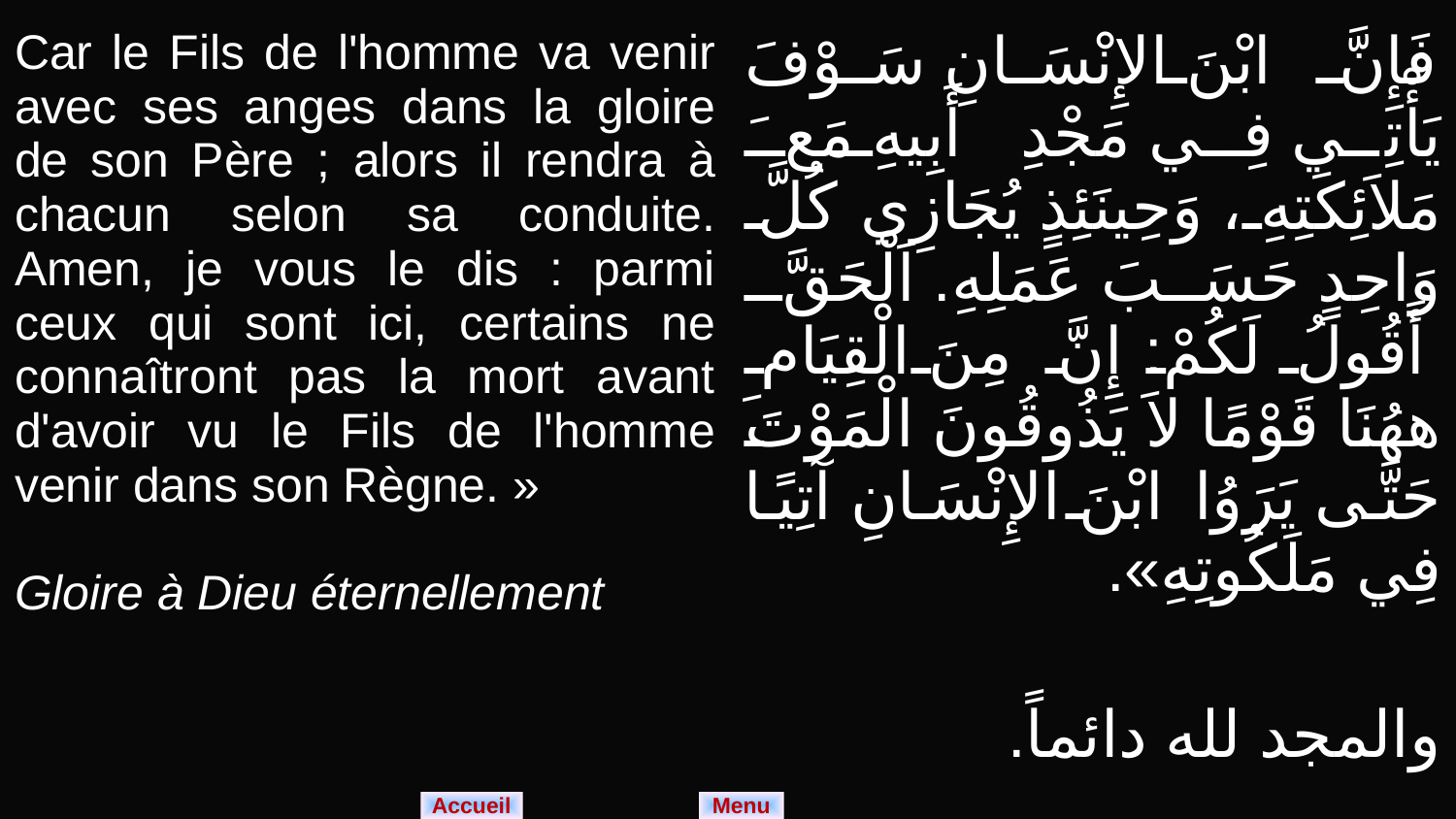

| Car le Fils de l'homme va venir avec ses anges dans la gloire de son Père ; alors il rendra à chacun selon sa conduite. Amen, je vous le dis : parmi ceux qui sont ici, certains ne connaîtront pas la mort avant d'avoir vu le Fils de l'homme venir dans son Règne. » Gloire à Dieu éternellement | فَإِنَّ ابْنَ الإِنْسَانِ سَوْفَ يَأْتِي فِي مَجْدِ أَبِيهِ مَعَ مَلاَئِكَتِهِ، وَحِينَئِذٍ يُجَازِي كُلَّ وَاحِدٍ حَسَبَ عَمَلِهِ. اَلْحَقَّ أَقُولُ لَكُمْ: إِنَّ مِنَ الْقِيَامِ ههُنَا قَوْمًا لاَ يَذُوقُونَ الْمَوْتَ حَتَّى يَرَوُا ابْنَ الإِنْسَانِ آتِيًا فِي مَلَكُوتِهِ». والمجد لله دائماً. |
| --- | --- |
Menu